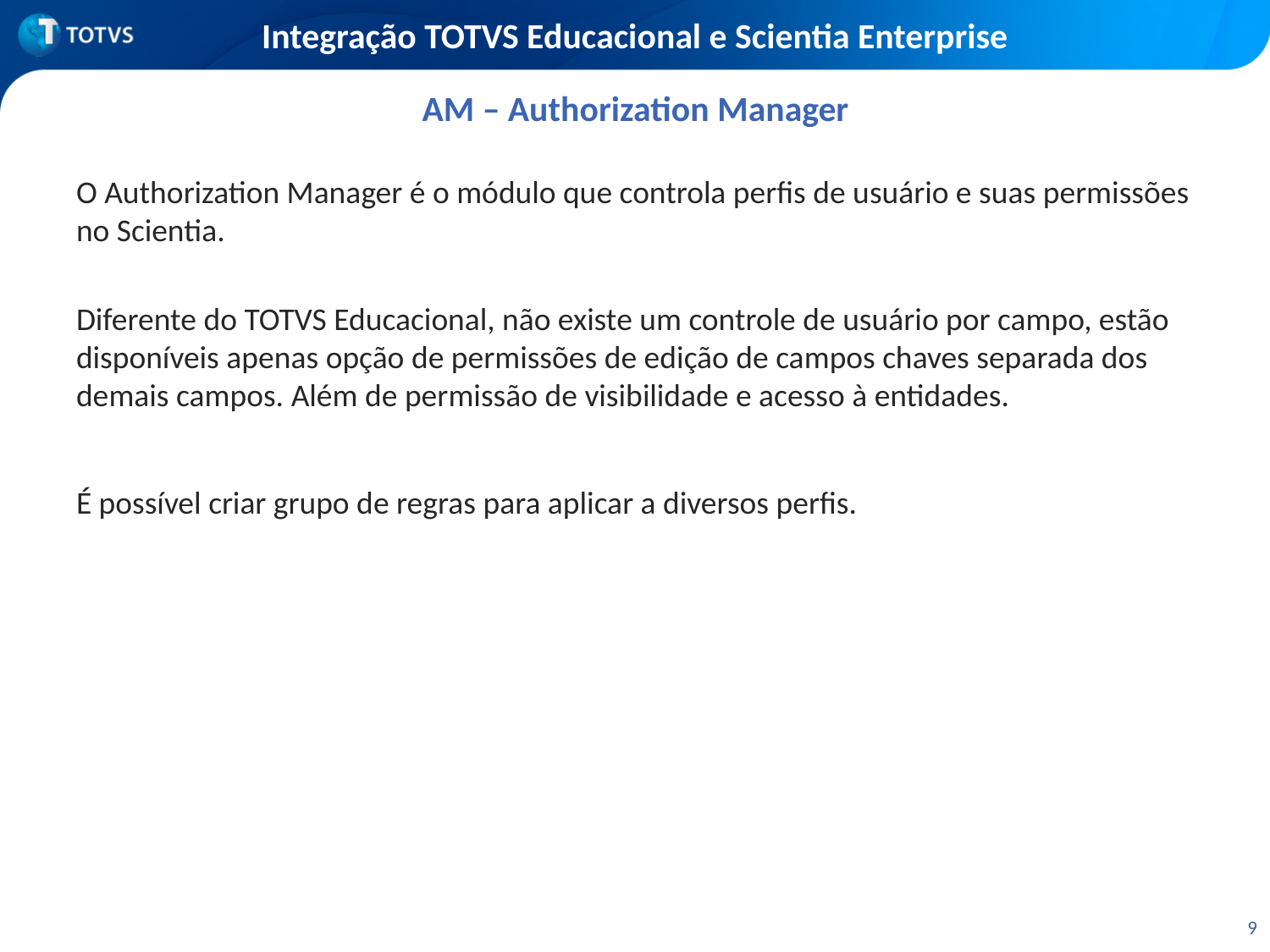

# Integração TOTVS Educacional e Scientia Enterprise
AM – Authorization Manager
O Authorization Manager é o módulo que controla perfis de usuário e suas permissões no Scientia.

Diferente do TOTVS Educacional, não existe um controle de usuário por campo, estão disponíveis apenas opção de permissões de edição de campos chaves separada dos demais campos. Além de permissão de visibilidade e acesso à entidades.

É possível criar grupo de regras para aplicar a diversos perfis.
9